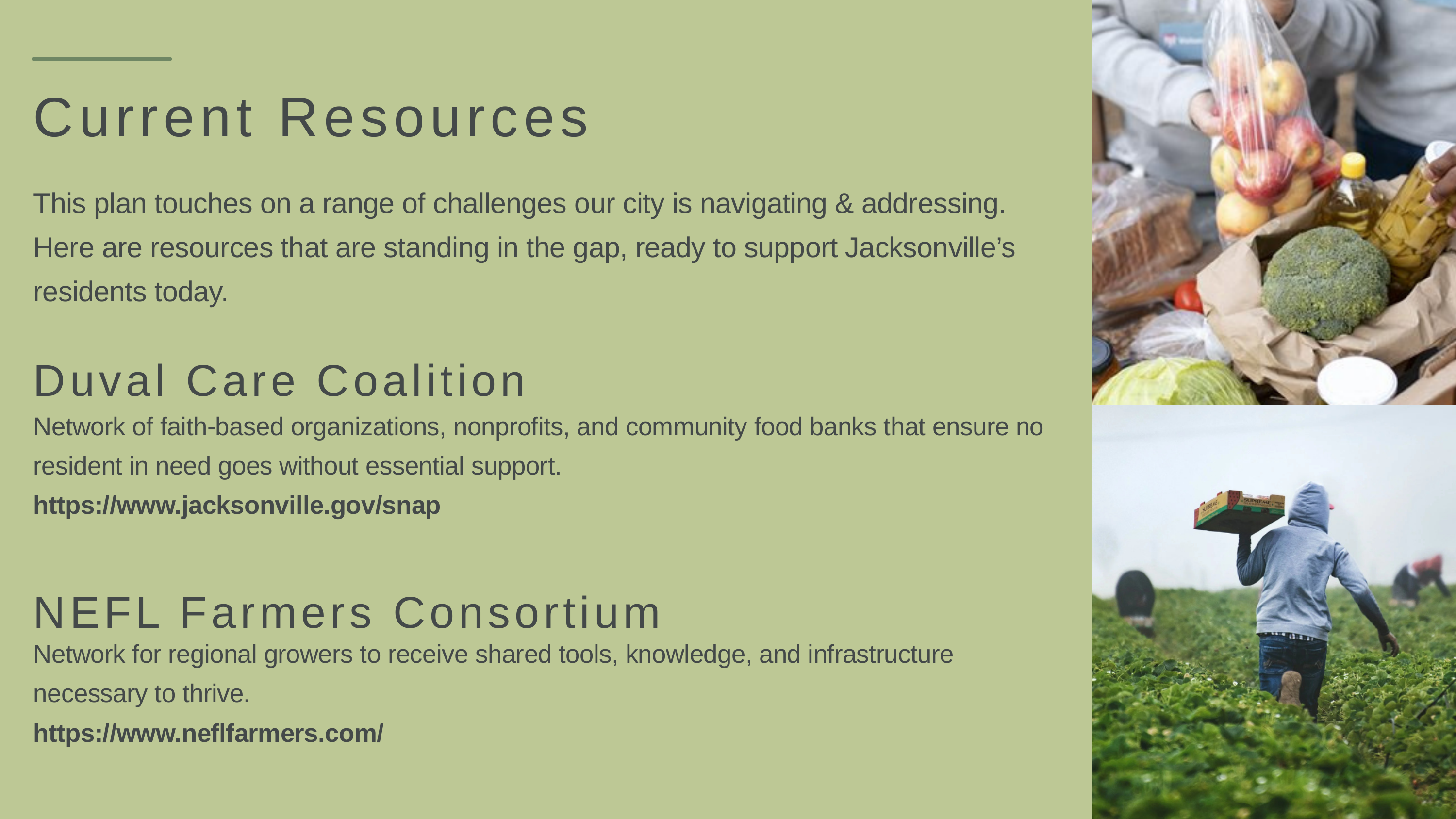

Current Resources
This plan touches on a range of challenges our city is navigating & addressing. Here are resources that are standing in the gap, ready to support Jacksonville’s residents today.
Duval Care Coalition
Network of faith-based organizations, nonprofits, and community food banks that ensure no resident in need goes without essential support.
https://www.jacksonville.gov/snap

NEFL Farmers Consortium
Network for regional growers to receive shared tools, knowledge, and infrastructure necessary to thrive.
https://www.neflfarmers.com/